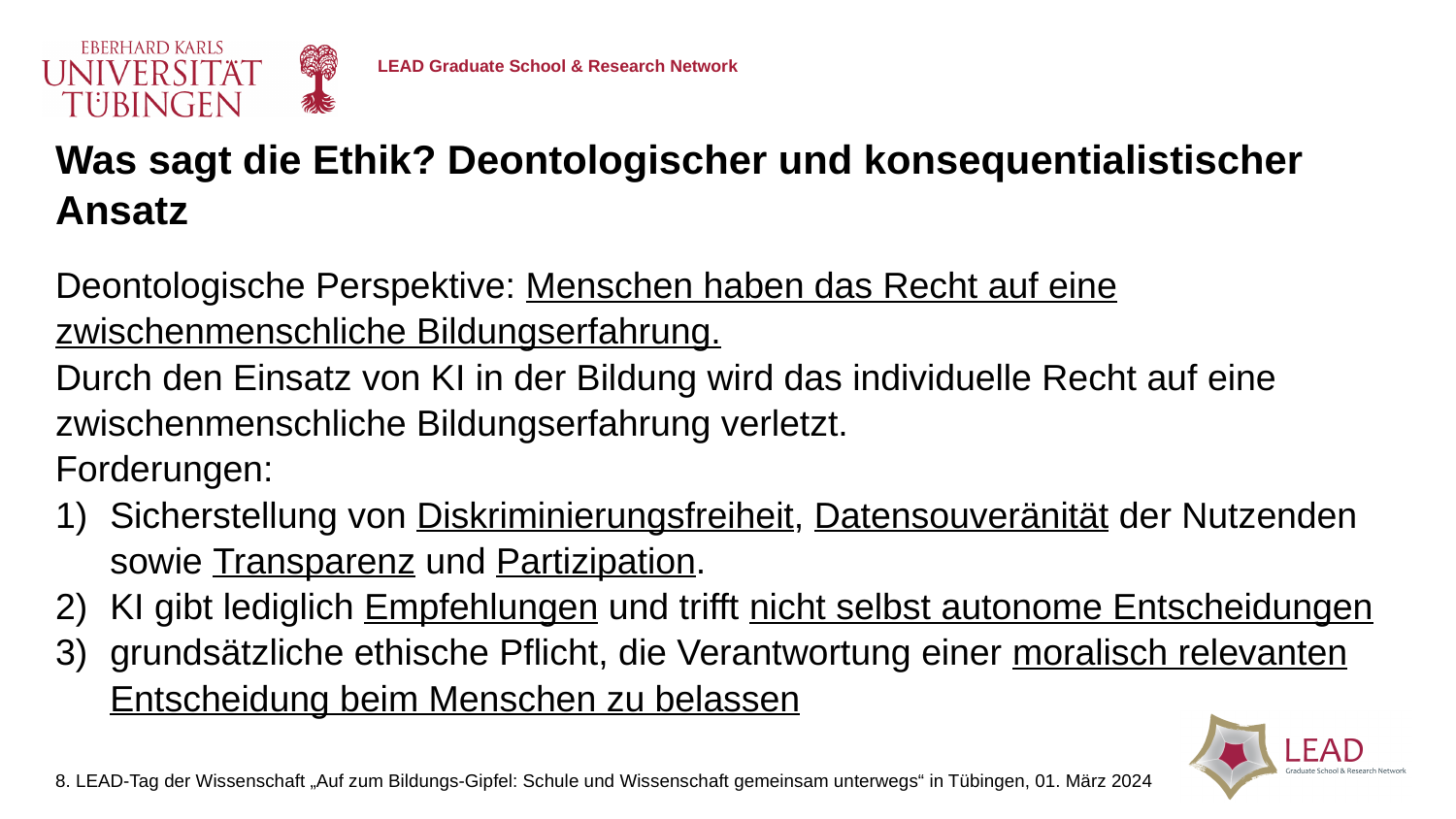

Was sagt die Ethik? Deontologischer und konsequentialistischer Ansatz
Deontologische Perspektive: Menschen haben das Recht auf eine zwischenmenschliche Bildungserfahrung.
Durch den Einsatz von KI in der Bildung wird das individuelle Recht auf eine zwischenmenschliche Bildungserfahrung verletzt.
Forderungen:
Sicherstellung von Diskriminierungsfreiheit, Datensouveränität der Nutzenden sowie Transparenz und Partizipation.
KI gibt lediglich Empfehlungen und trifft nicht selbst autonome Entscheidungen
grundsätzliche ethische Pflicht, die Verantwortung einer moralisch relevanten Entscheidung beim Menschen zu belassen